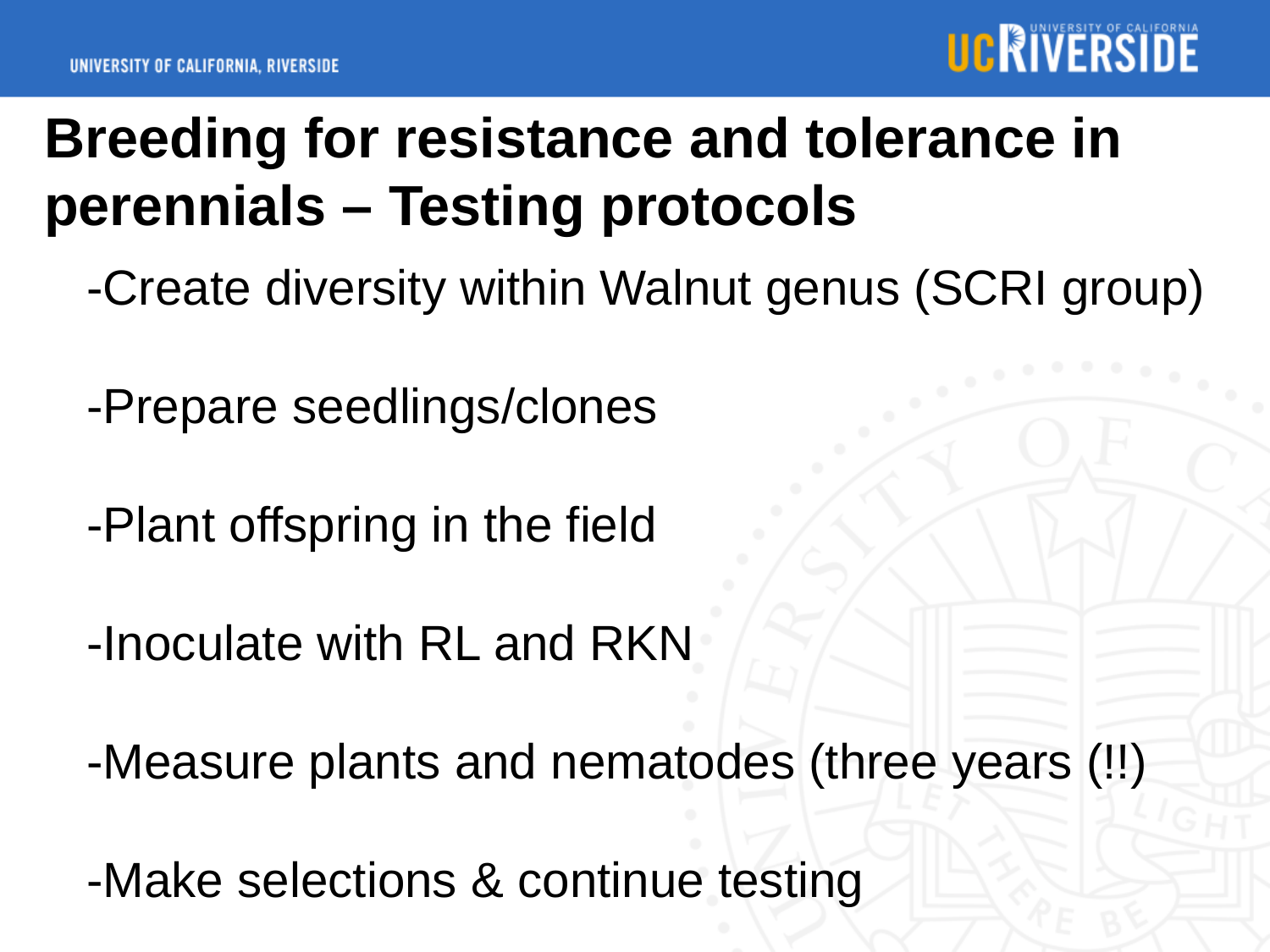

Breeding for resistance and tolerance in perennials – Testing protocols
-Create diversity within Walnut genus (SCRI group)

-Prepare seedlings/clones

-Plant offspring in the field

-Inoculate with RL and RKN

-Measure plants and nematodes (three years (!!)

-Make selections & continue testing